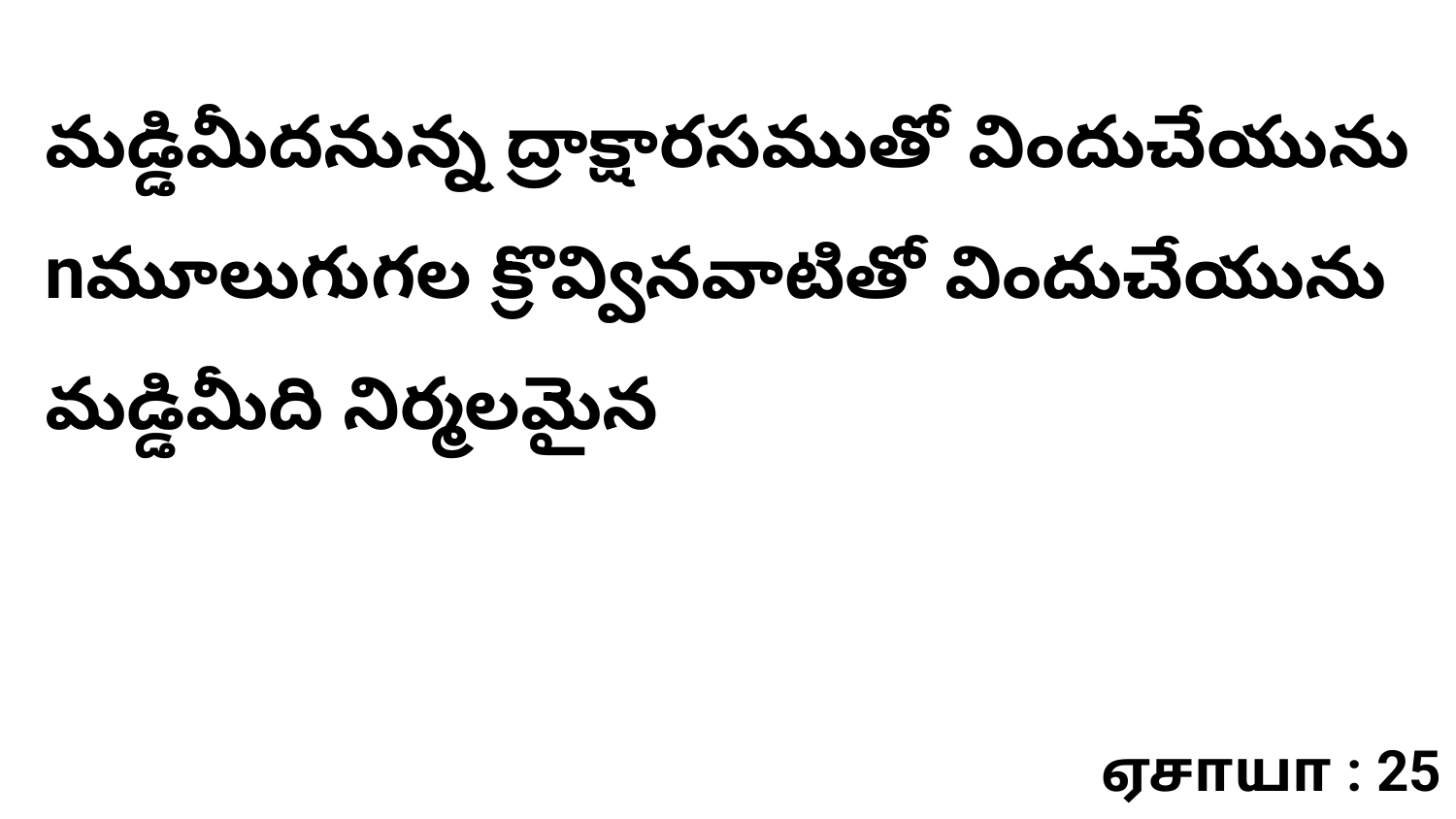

మడ్డిమీదనున్న ద్రాక్షారసముతో విందుచేయును nమూలుగుగల క్రొవ్వినవాటితో విందుచేయును మడ్డిమీది నిర్మలమైన
ஏசாயா : 25